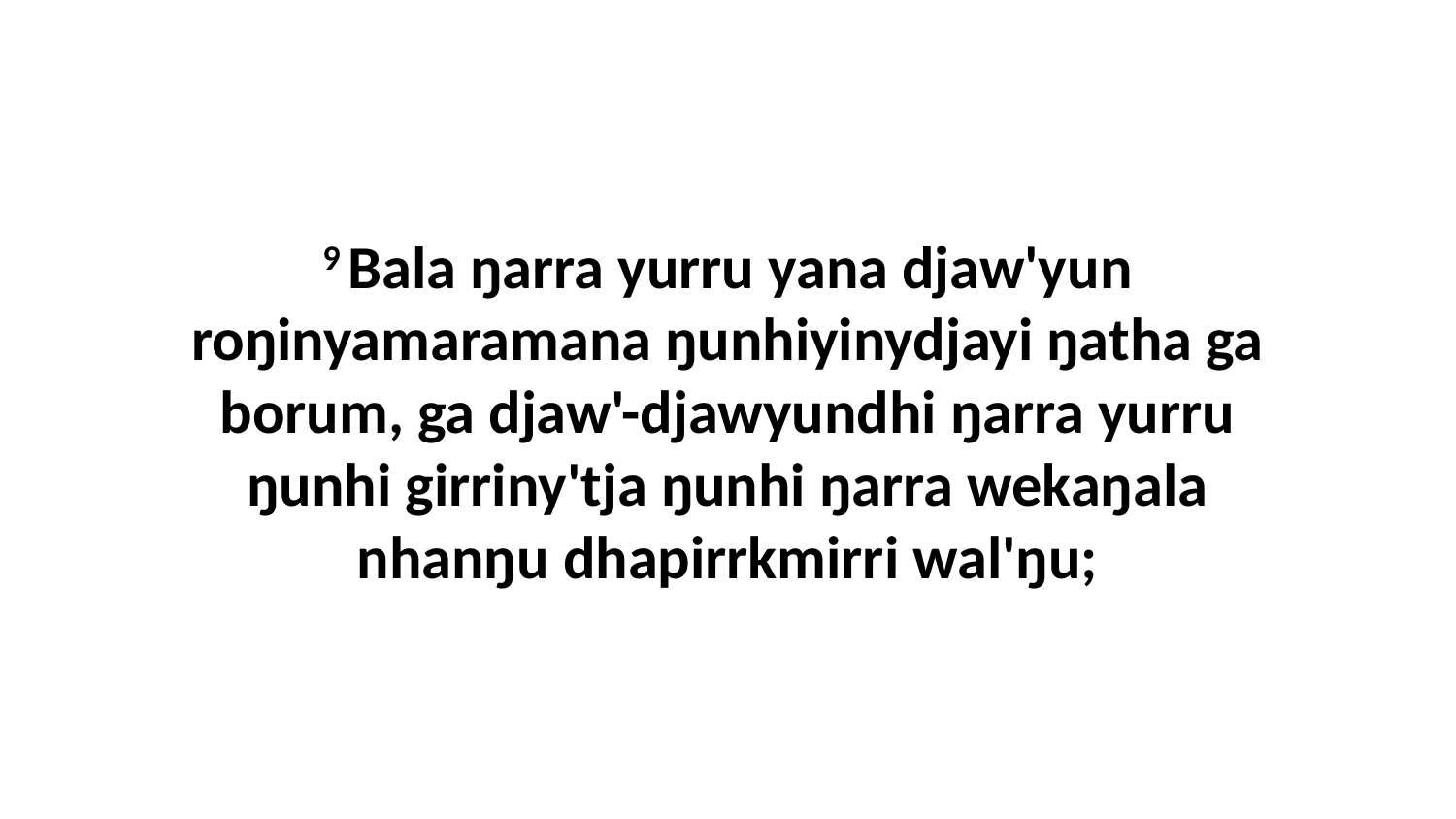

9 Bala ŋarra yurru yana djaw'yun roŋinyamaramana ŋunhiyinydjayi ŋatha ga borum, ga djaw'-djawyundhi ŋarra yurru ŋunhi girriny'tja ŋunhi ŋarra wekaŋala nhanŋu dhapirrkmirri wal'ŋu;